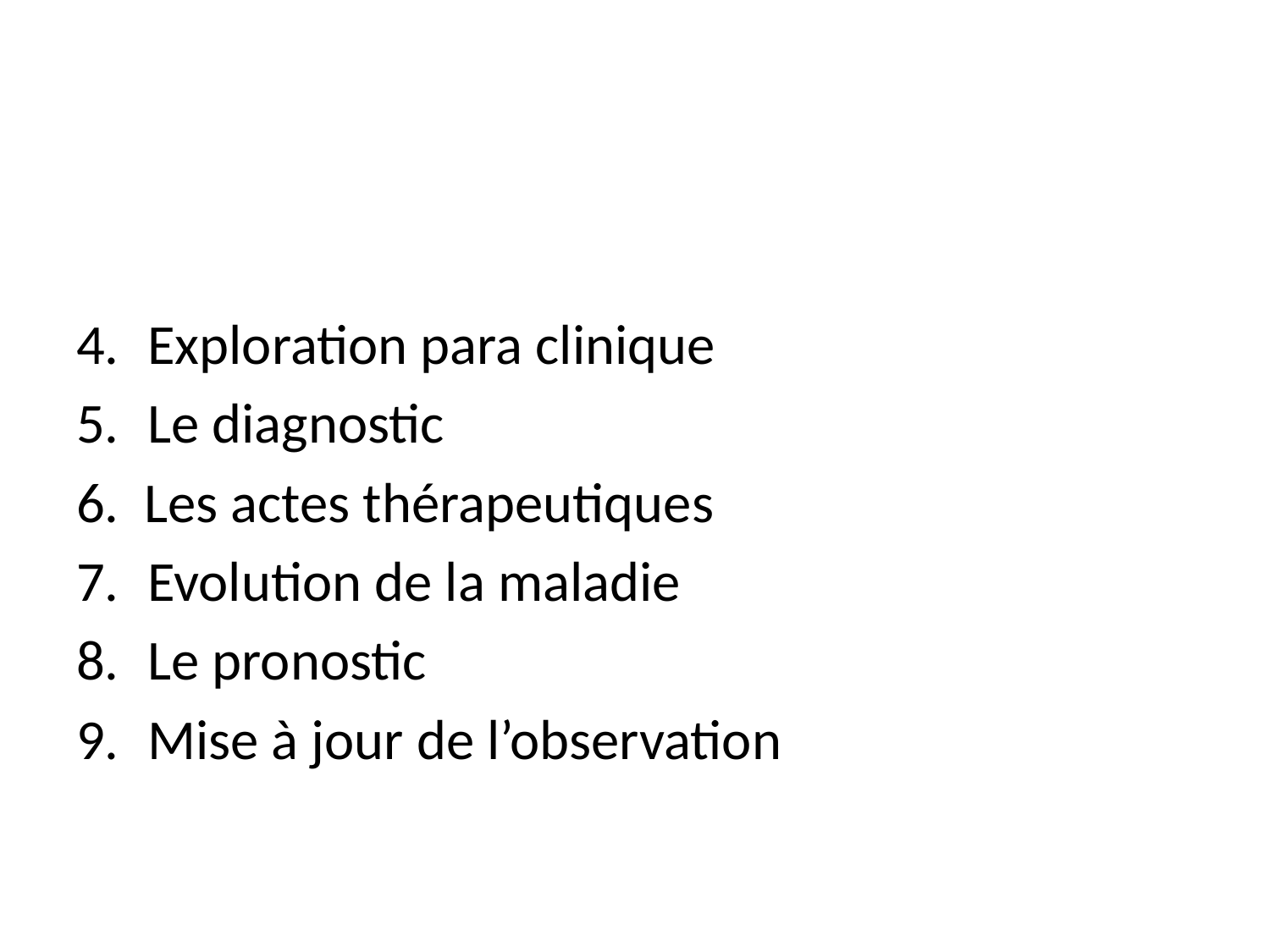

#

Exploration para clinique
Le diagnostic
6.  Les actes thérapeutiques
Evolution de la maladie
Le pronostic
Mise à jour de l’observation